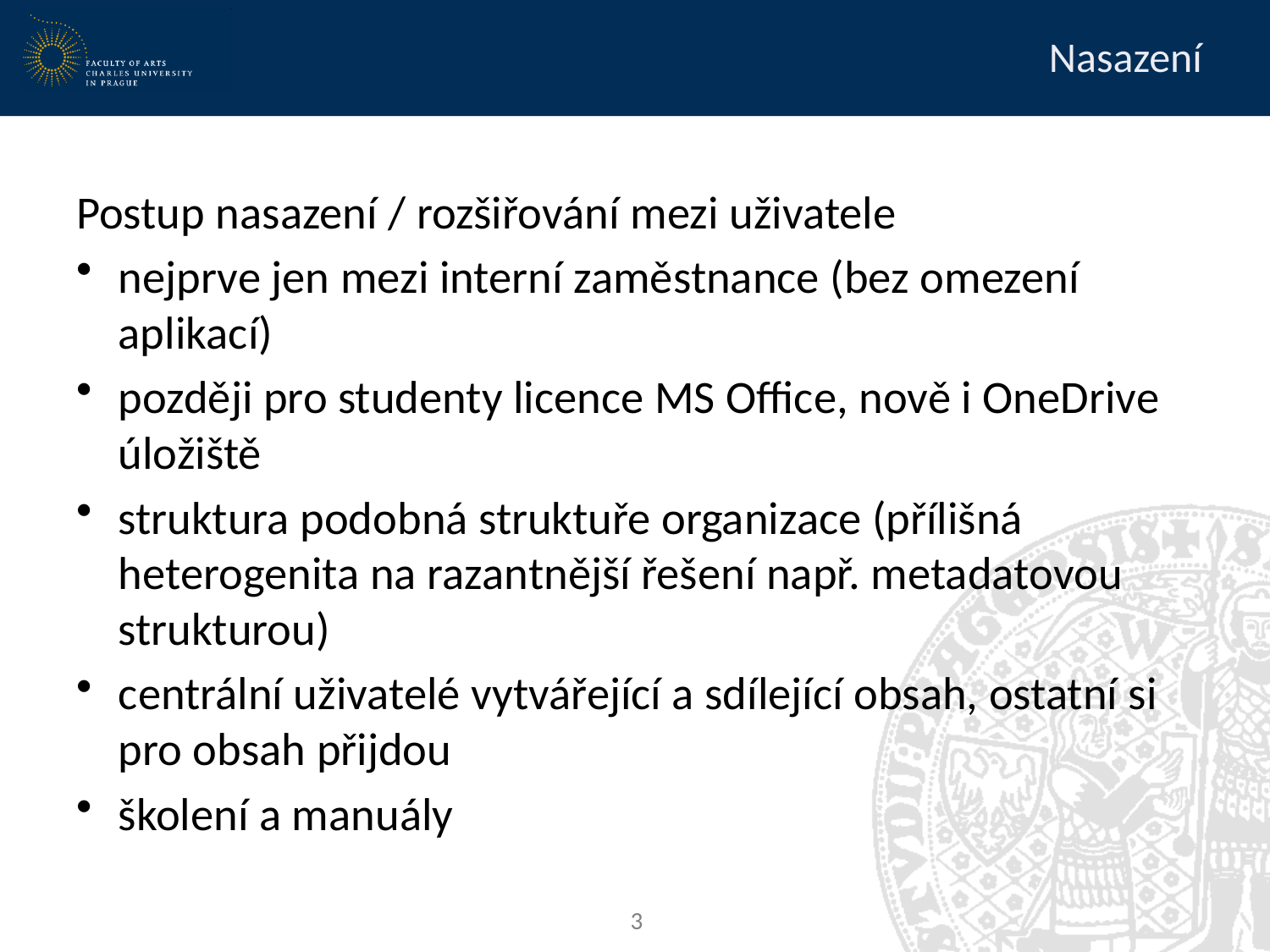

# Nasazení
Postup nasazení / rozšiřování mezi uživatele
nejprve jen mezi interní zaměstnance (bez omezení aplikací)
později pro studenty licence MS Office, nově i OneDrive úložiště
struktura podobná struktuře organizace (přílišná heterogenita na razantnější řešení např. metadatovou strukturou)
centrální uživatelé vytvářející a sdílející obsah, ostatní si pro obsah přijdou
školení a manuály
3